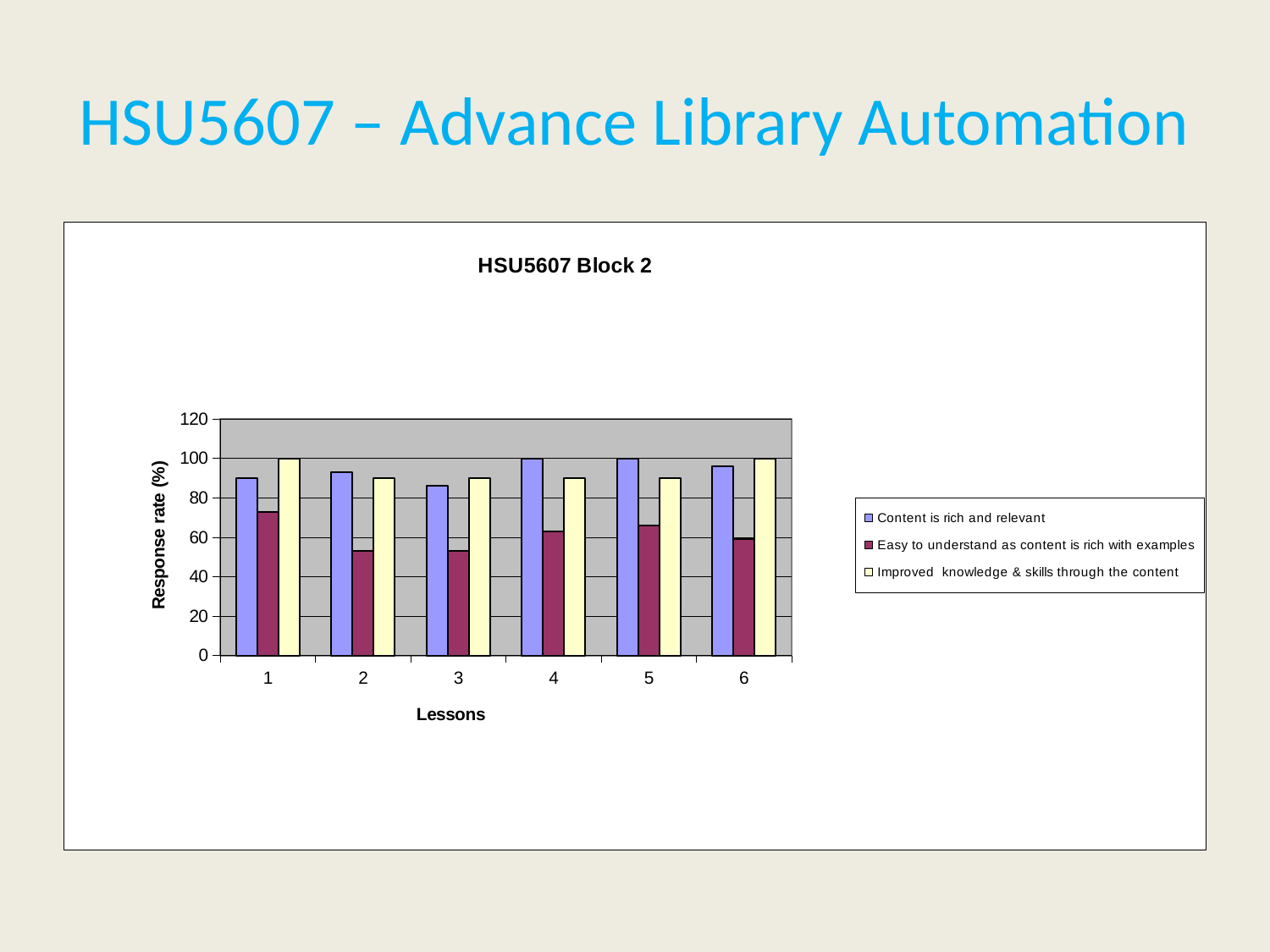

# HSU5607 – Advance Library Automation

### Chart: HSU5607 Block 2

| Category | Content is rich and relevant  | Easy to understand as content is rich with examples | Improved  knowledge & skills through the content |
|---|---|---|---|
But still some problem is there (connect with this findings